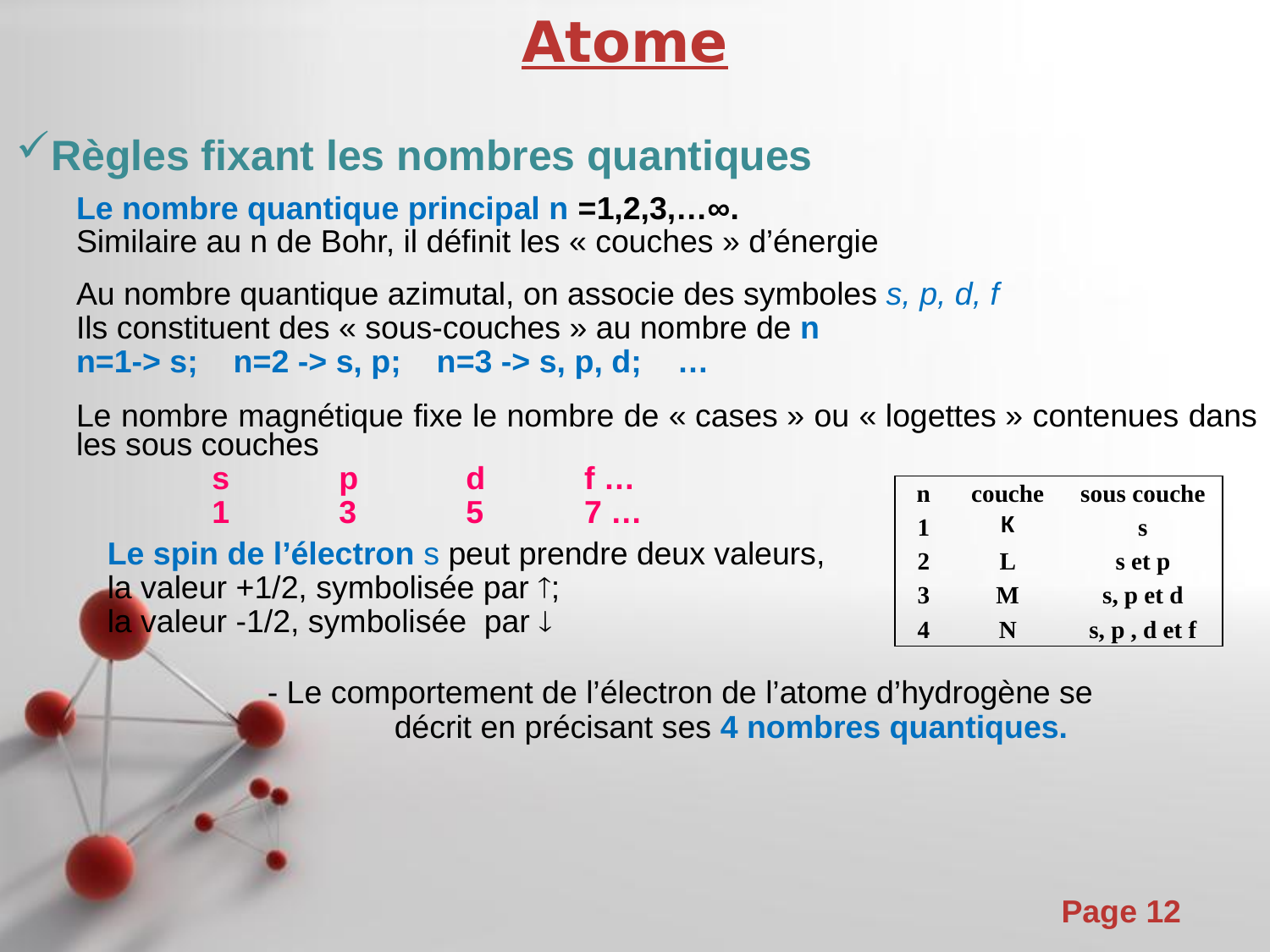

Atome
Règles fixant les nombres quantiques
Le nombre quantique principal n =1,2,3,…∞.
Similaire au n de Bohr, il définit les « couches » d’énergie
Au nombre quantique azimutal, on associe des symboles s, p, d, f
Ils constituent des « sous-couches » au nombre de n
n=1-> s;    n=2 -> s, p;    n=3 -> s, p, d;    …
Le nombre magnétique fixe le nombre de « cases » ou « logettes » contenues dans les sous couches
	 s	 p 	 d 	f …
	 1	 3	 5 	7 …
| n | couche | sous couche |
| --- | --- | --- |
| 1 | K | s |
| 2 | L | s et p |
| 3 | M | s, p et d |
| 4 | N | s, p , d et f |
Le spin de l’électron s peut prendre deux valeurs,
la valeur +1/2, symbolisée par ↑;
la valeur -1/2, symbolisée  par ↓
- Le comportement de l’électron de l’atome d’hydrogène se
	décrit en précisant ses 4 nombres quantiques.